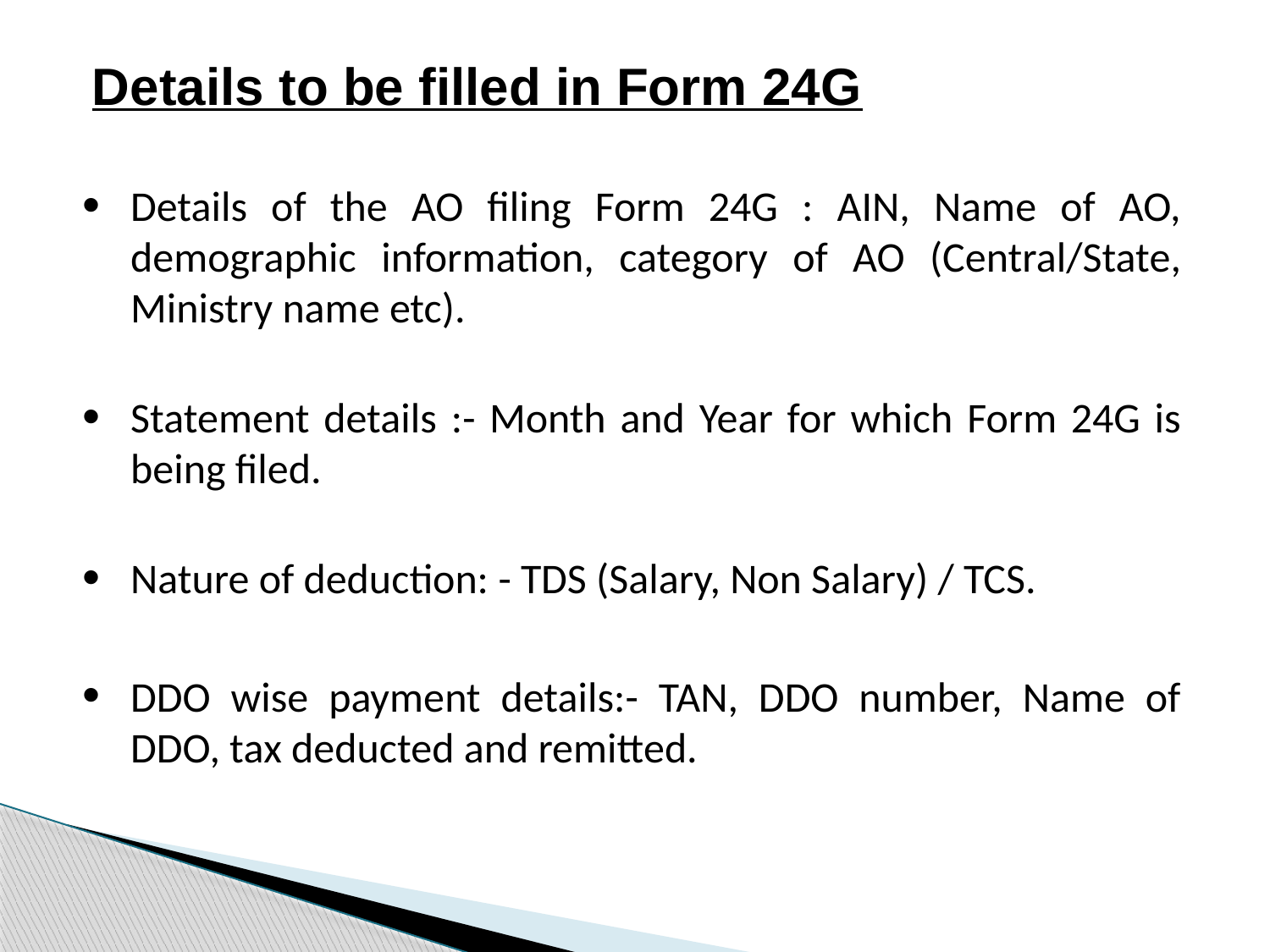

Details to be filled in Form 24G

Details of the AO filing Form 24G : AIN, Name of AO, demographic information, category of AO (Central/State, Ministry name etc).

Statement details :- Month and Year for which Form 24G is being filed.

Nature of deduction: - TDS (Salary, Non Salary) / TCS.

DDO wise payment details:- TAN, DDO number, Name of DDO, tax deducted and remitted.